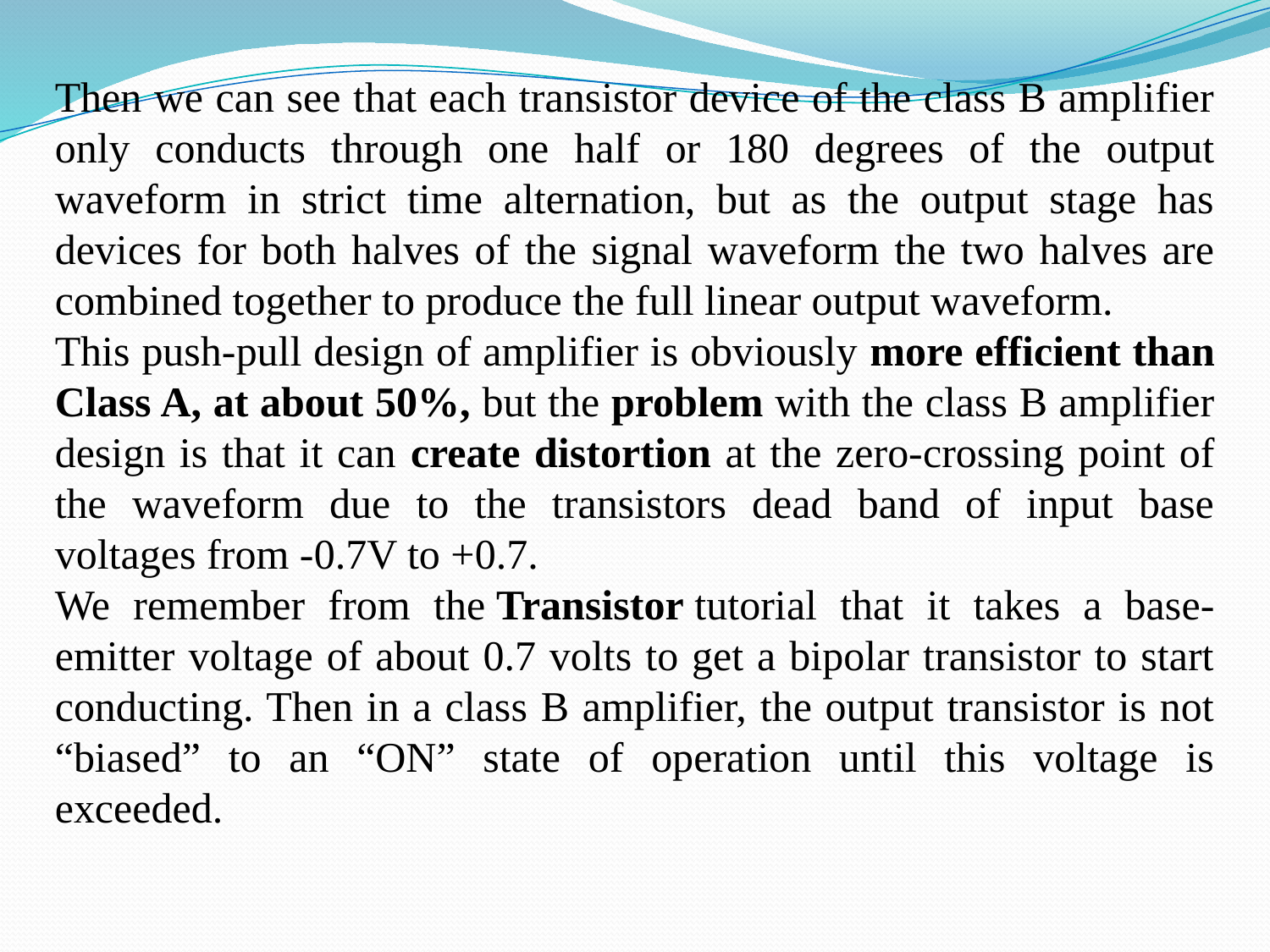

Then we can see that each transistor device of the class B amplifier only conducts through one half or 180 degrees of the output waveform in strict time alternation, but as the output stage has devices for both halves of the signal waveform the two halves are combined together to produce the full linear output waveform.
This push-pull design of amplifier is obviously more efficient than Class A, at about 50%, but the problem with the class B amplifier design is that it can create distortion at the zero-crossing point of the waveform due to the transistors dead band of input base voltages from -0.7V to +0.7.
We remember from the Transistor tutorial that it takes a base-emitter voltage of about 0.7 volts to get a bipolar transistor to start conducting. Then in a class B amplifier, the output transistor is not “biased” to an “ON” state of operation until this voltage is exceeded.